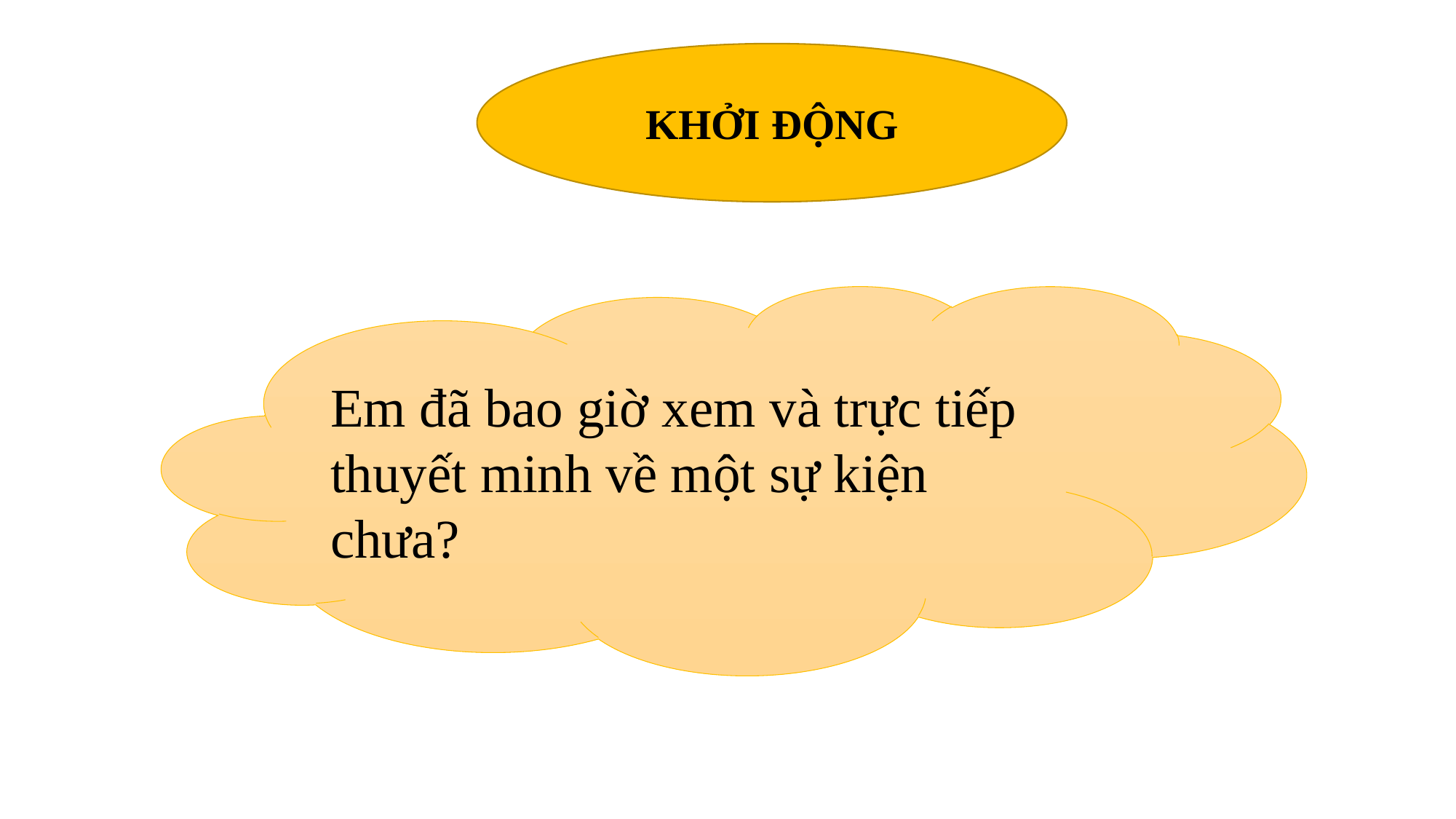

#
KHỞI ĐỘNG

Em đã bao giờ xem và trực tiếp thuyết minh về một sự kiện chưa?